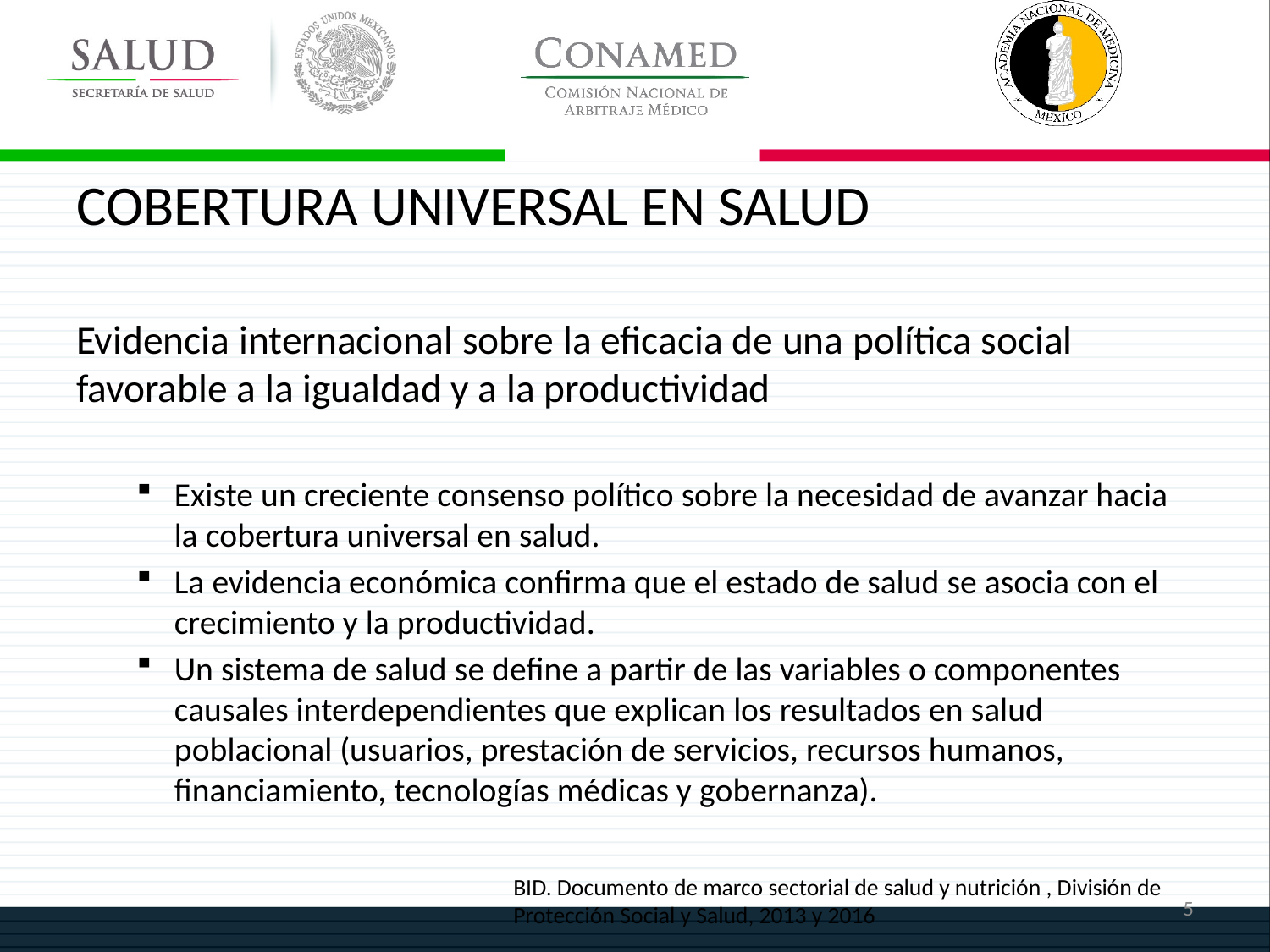

# COBERTURA UNIVERSAL EN SALUD
Evidencia internacional sobre la eficacia de una política social favorable a la igualdad y a la productividad

Existe un creciente consenso político sobre la necesidad de avanzar hacia la cobertura universal en salud.
La evidencia económica confirma que el estado de salud se asocia con el crecimiento y la productividad.
Un sistema de salud se define a partir de las variables o componentes causales interdependientes que explican los resultados en salud poblacional (usuarios, prestación de servicios, recursos humanos, financiamiento, tecnologías médicas y gobernanza).

BID. Documento de marco sectorial de salud y nutrición , División de Protección Social y Salud, 2013 y 2016
5